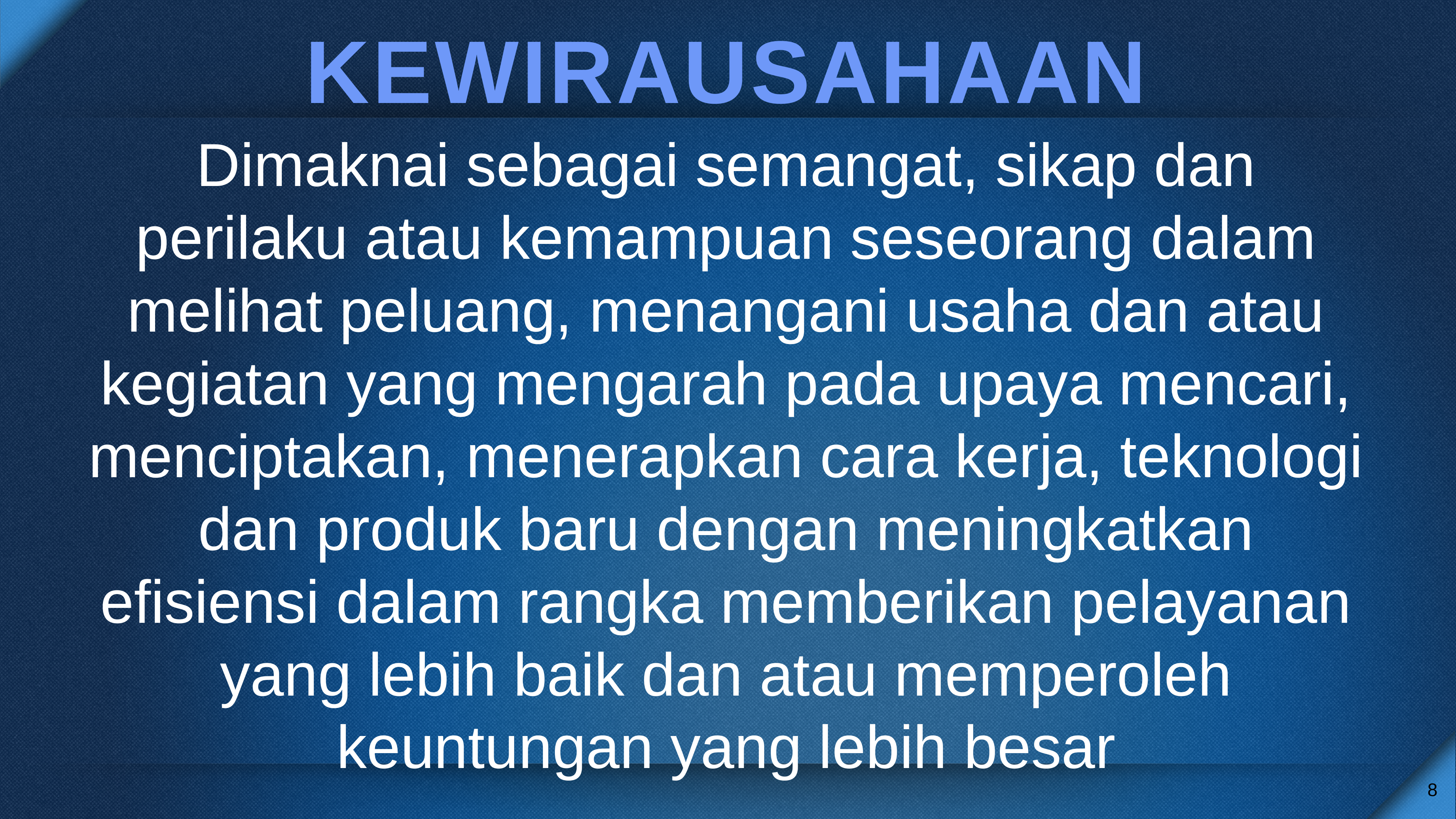

# KEWIRAUSAHAAN
Dimaknai sebagai semangat, sikap dan perilaku atau kemampuan seseorang dalam melihat peluang, menangani usaha dan atau kegiatan yang mengarah pada upaya mencari, menciptakan, menerapkan cara kerja, teknologi dan produk baru dengan meningkatkan efisiensi dalam rangka memberikan pelayanan yang lebih baik dan atau memperoleh keuntungan yang lebih besar
8